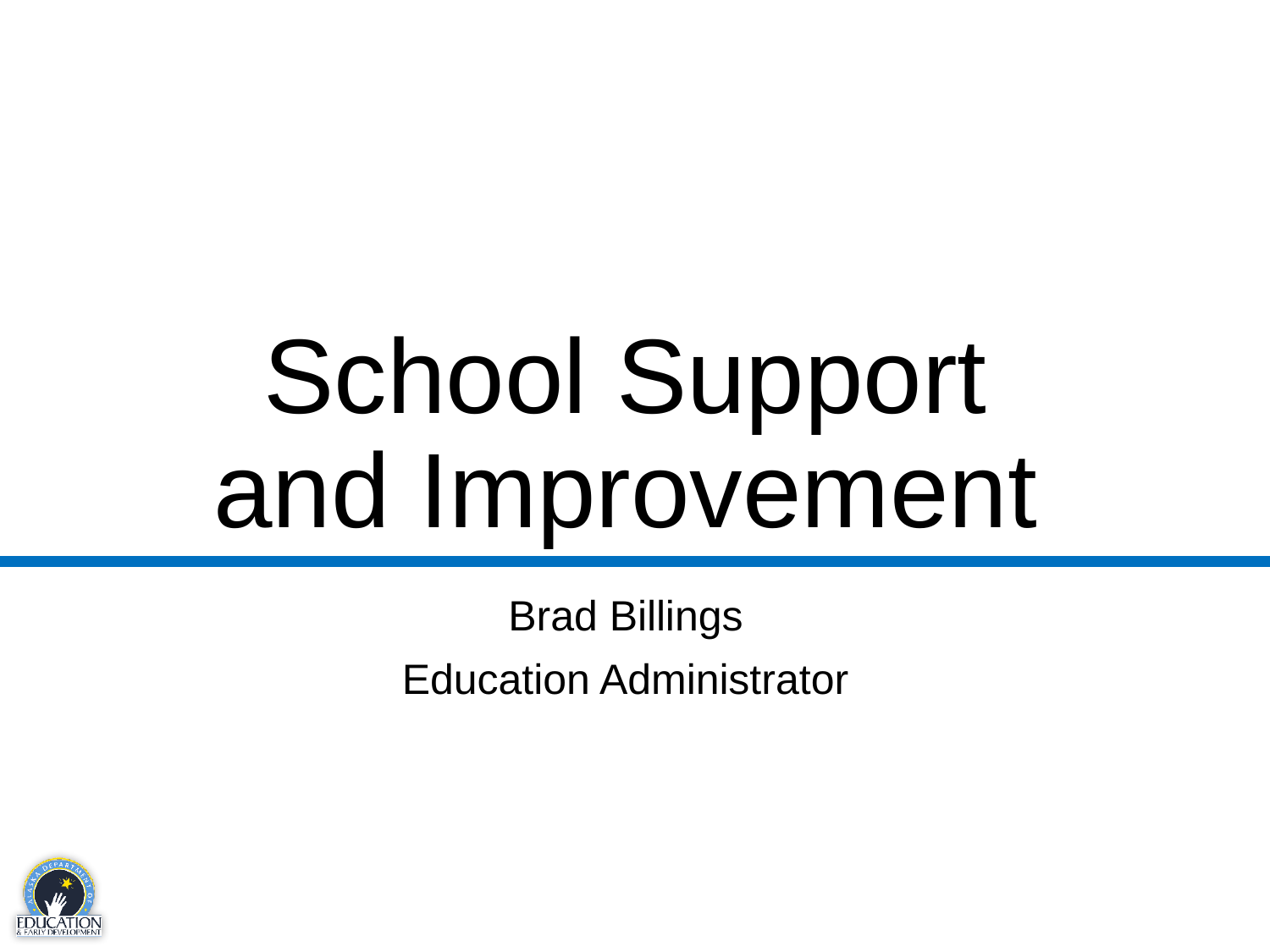

# School Support and Improvement
Brad Billings
Education Administrator